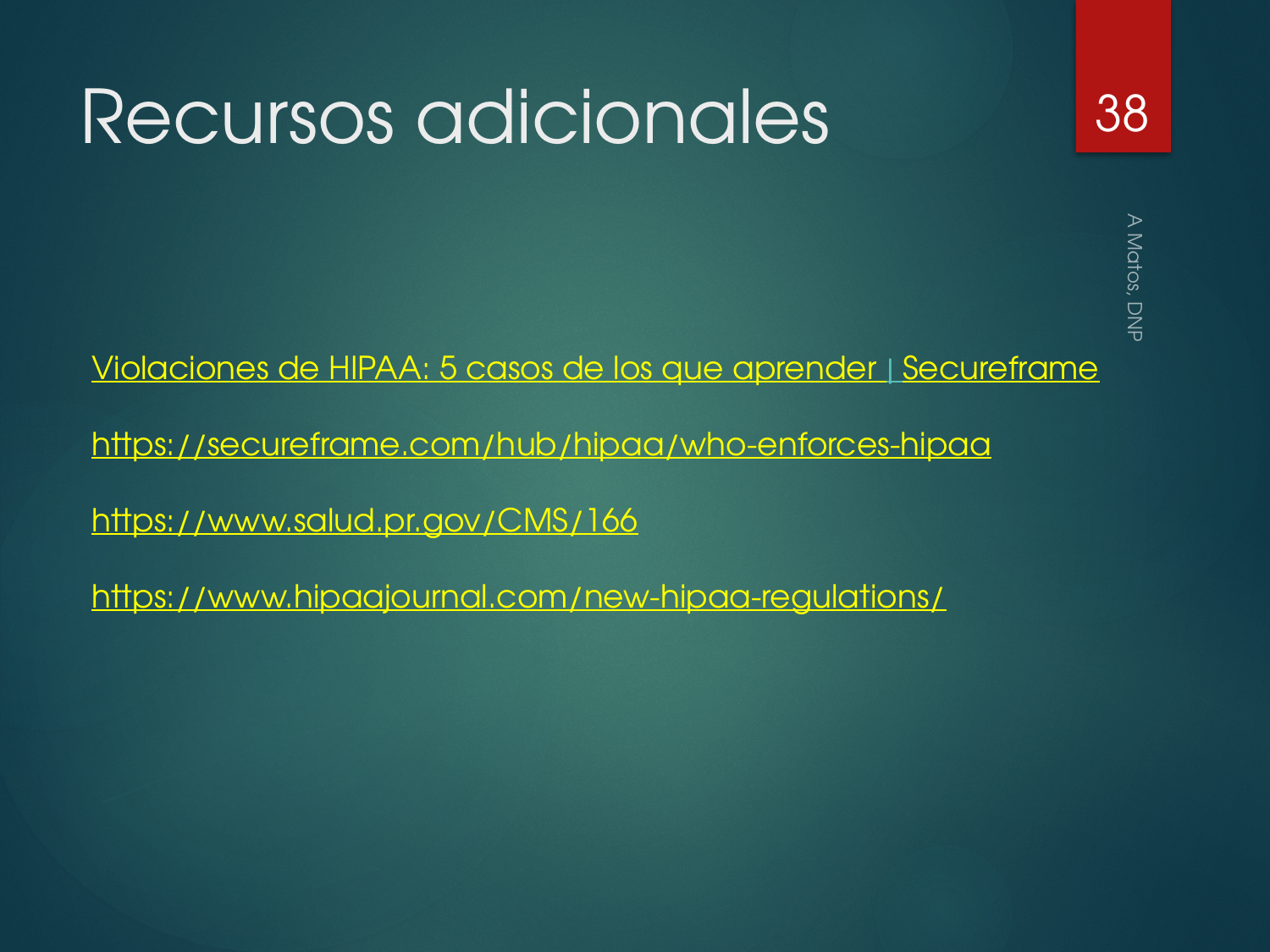

38
# Recursos adicionales
Violaciones de HIPAA: 5 casos de los que aprender | Secureframe

https://secureframe.com/hub/hipaa/who-enforces-hipaa

https://www.salud.pr.gov/CMS/166

https://www.hipaajournal.com/new-hipaa-regulations/

A Matos, DNP